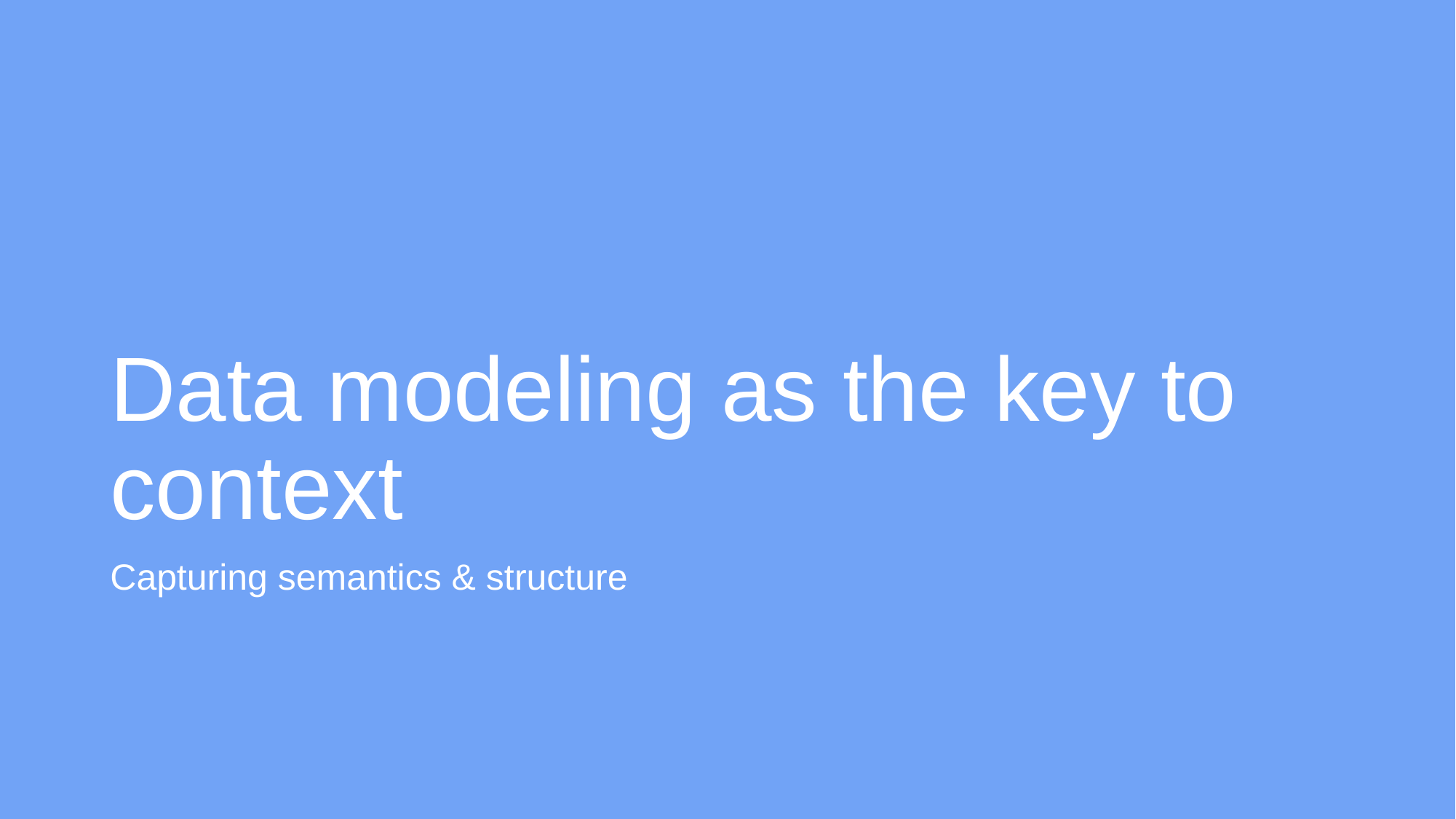

# Data modeling as the key to context
Capturing semantics & structure